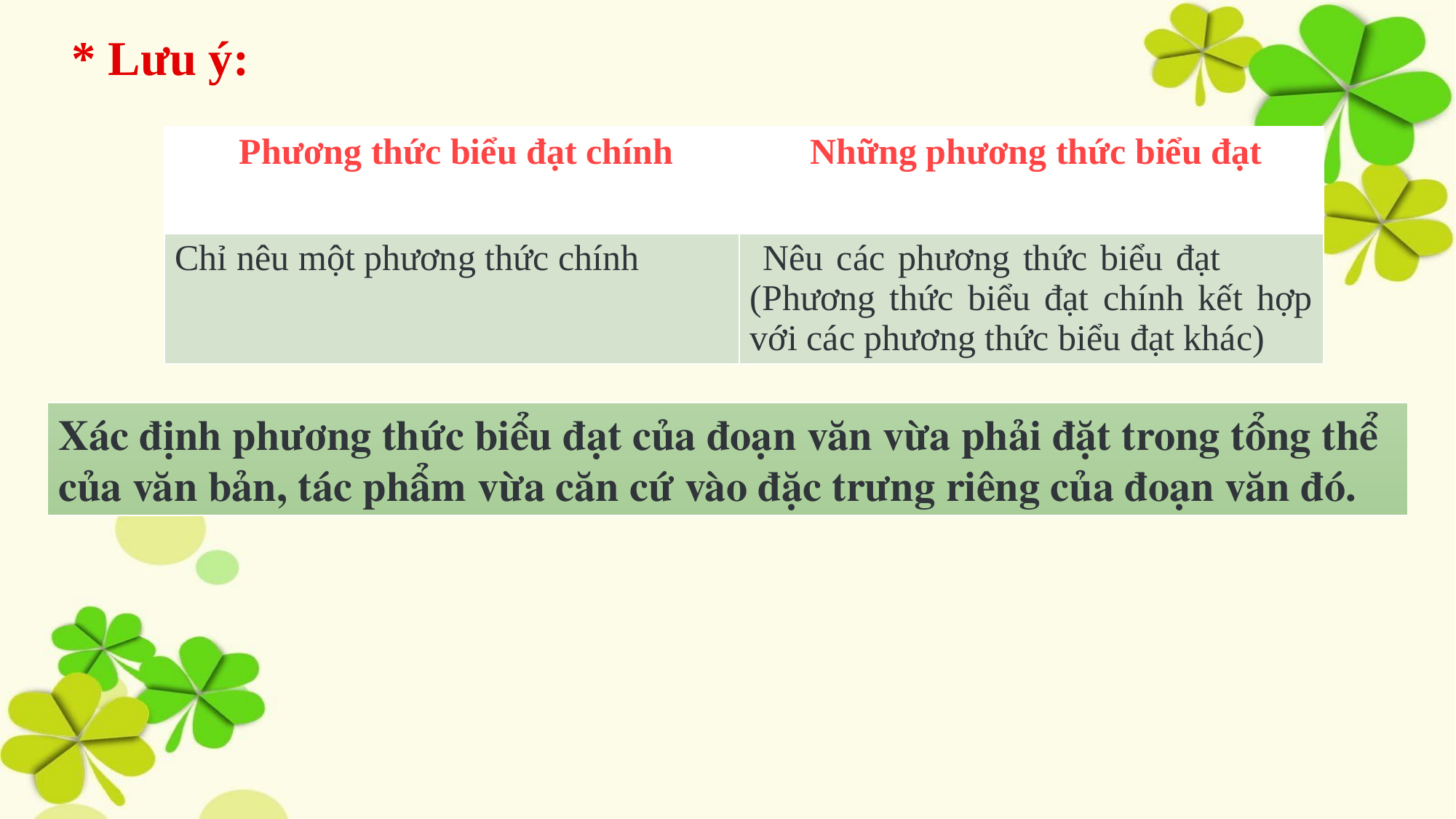

* Lưu ý:
| Phương thức biểu đạt chính | Những phương thức biểu đạt |
| --- | --- |
| Chỉ nêu một phương thức chính | Nêu các phương thức biểu đạt (Phương thức biểu đạt chính kết hợp với các phương thức biểu đạt khác) |
Xác định phương thức biểu đạt của đoạn văn vừa phải đặt trong tổng thể của văn bản, tác phẩm vừa căn cứ vào đặc trưng riêng của đoạn văn đó.